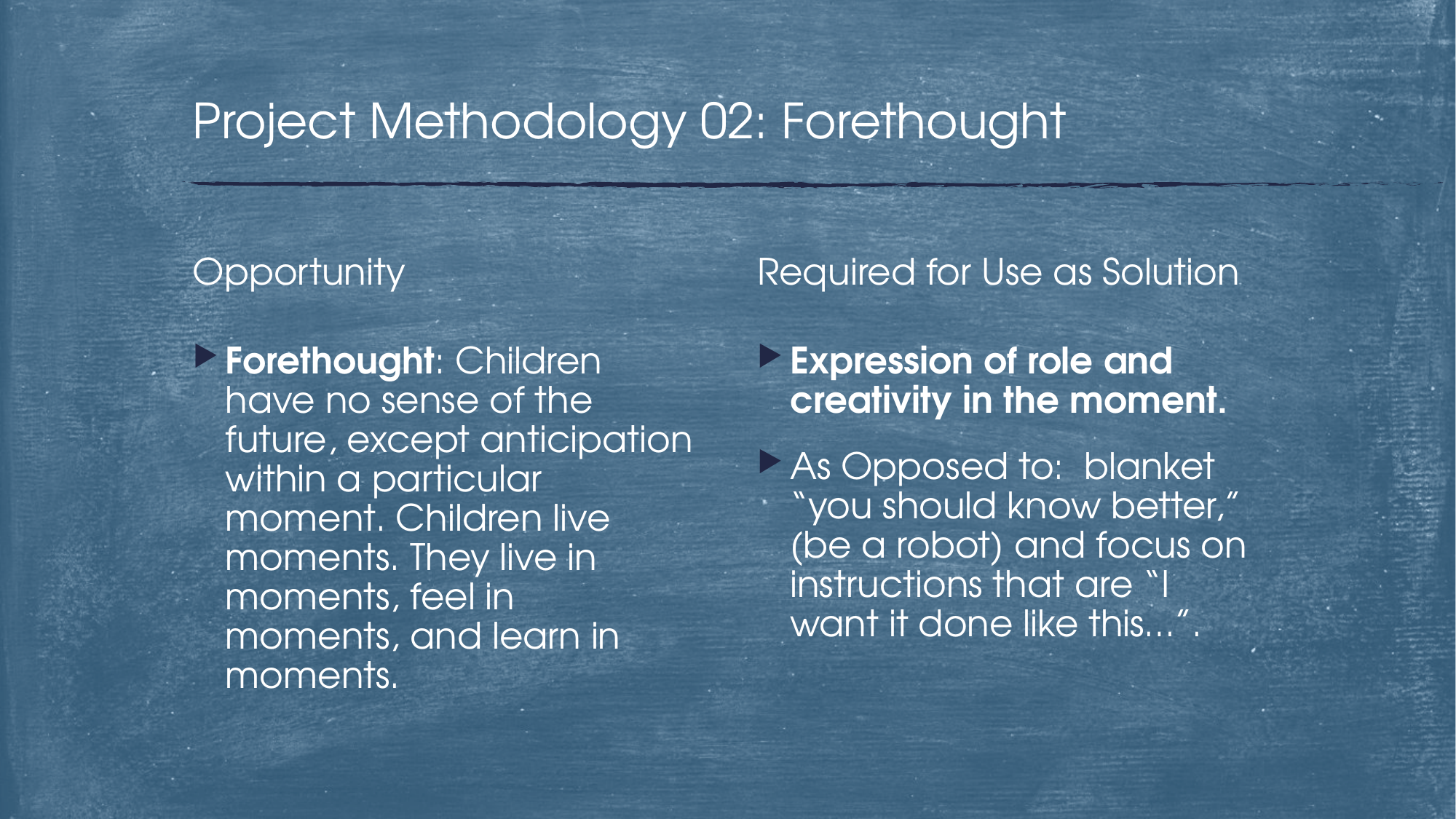

# Project Methodology 02: Forethought
Opportunity
Required for Use as Solution
Forethought: Children have no sense of the future, except anticipation within a particular moment. Children live moments. They live in moments, feel in moments, and learn in moments.
Expression of role and creativity in the moment.
As Opposed to:  blanket “you should know better,” (be a robot) and focus on instructions that are “I want it done like this…”.